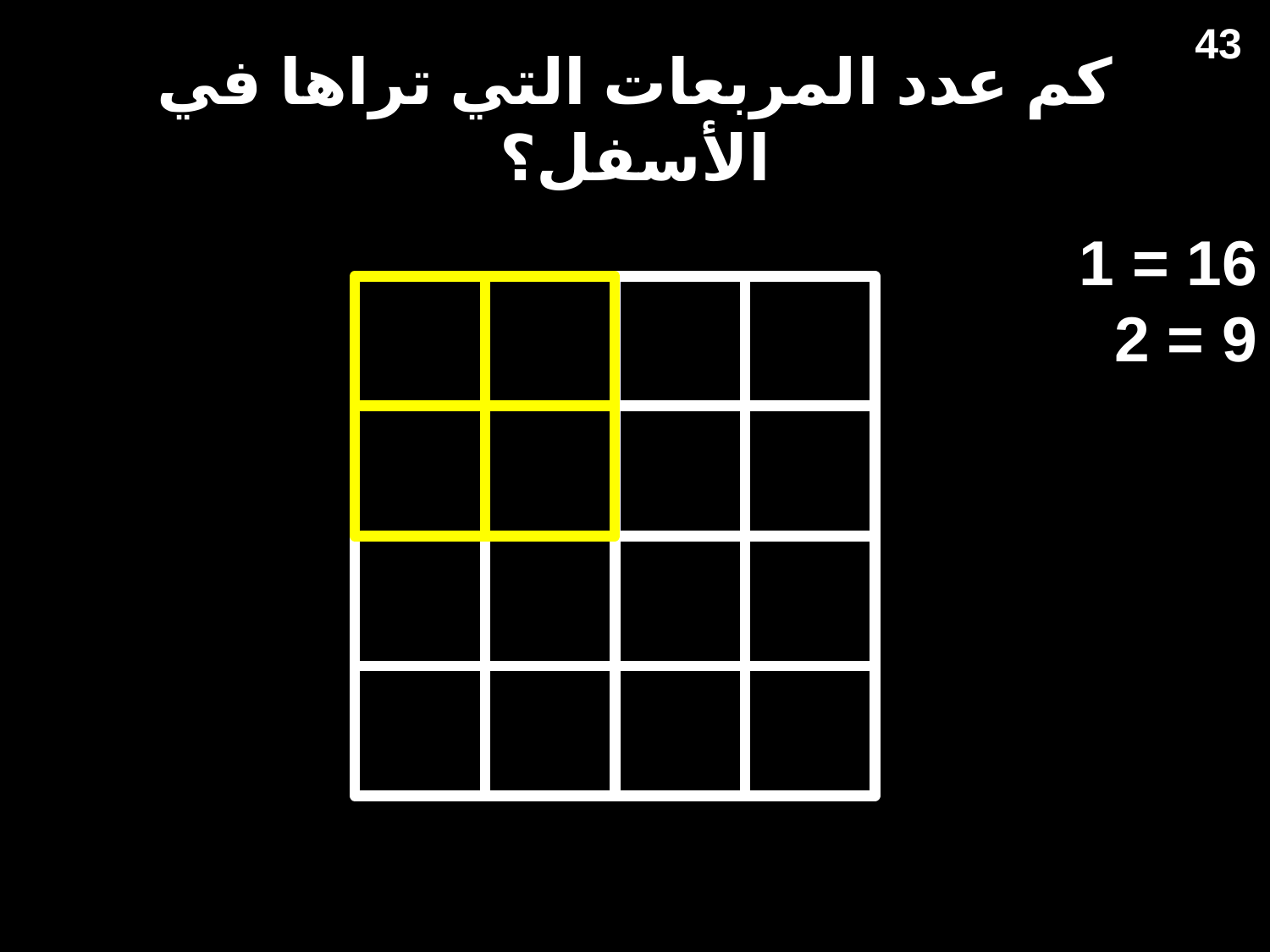

43
# كم عدد المربعات التي تراها في الأسفل؟
1 = 16
2 = 9